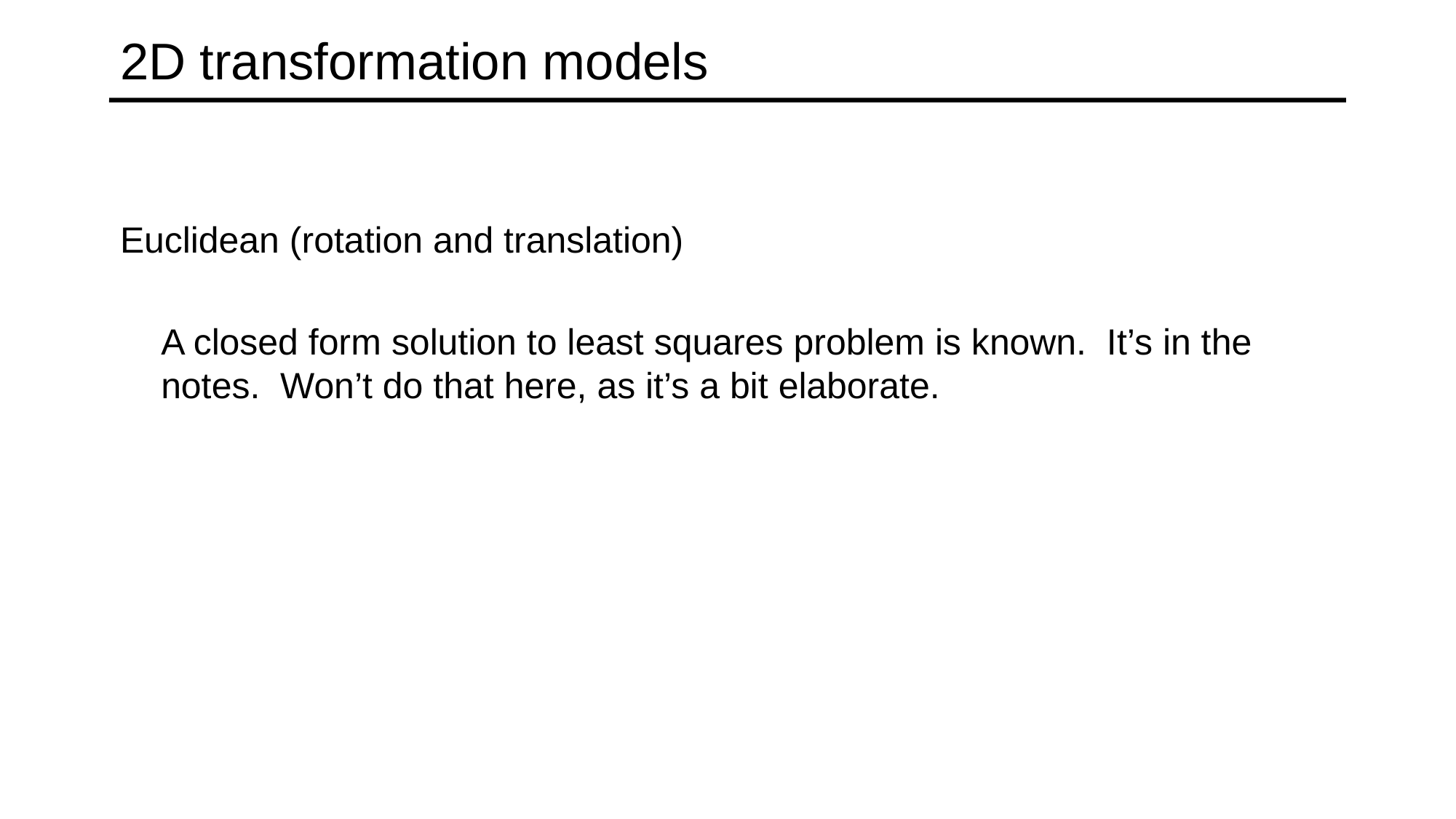

# 2D transformation models

Euclidean (rotation and translation)

	A closed form solution to least squares problem is known.  It’s in the notes.  Won’t do that here, as it’s a bit elaborate.